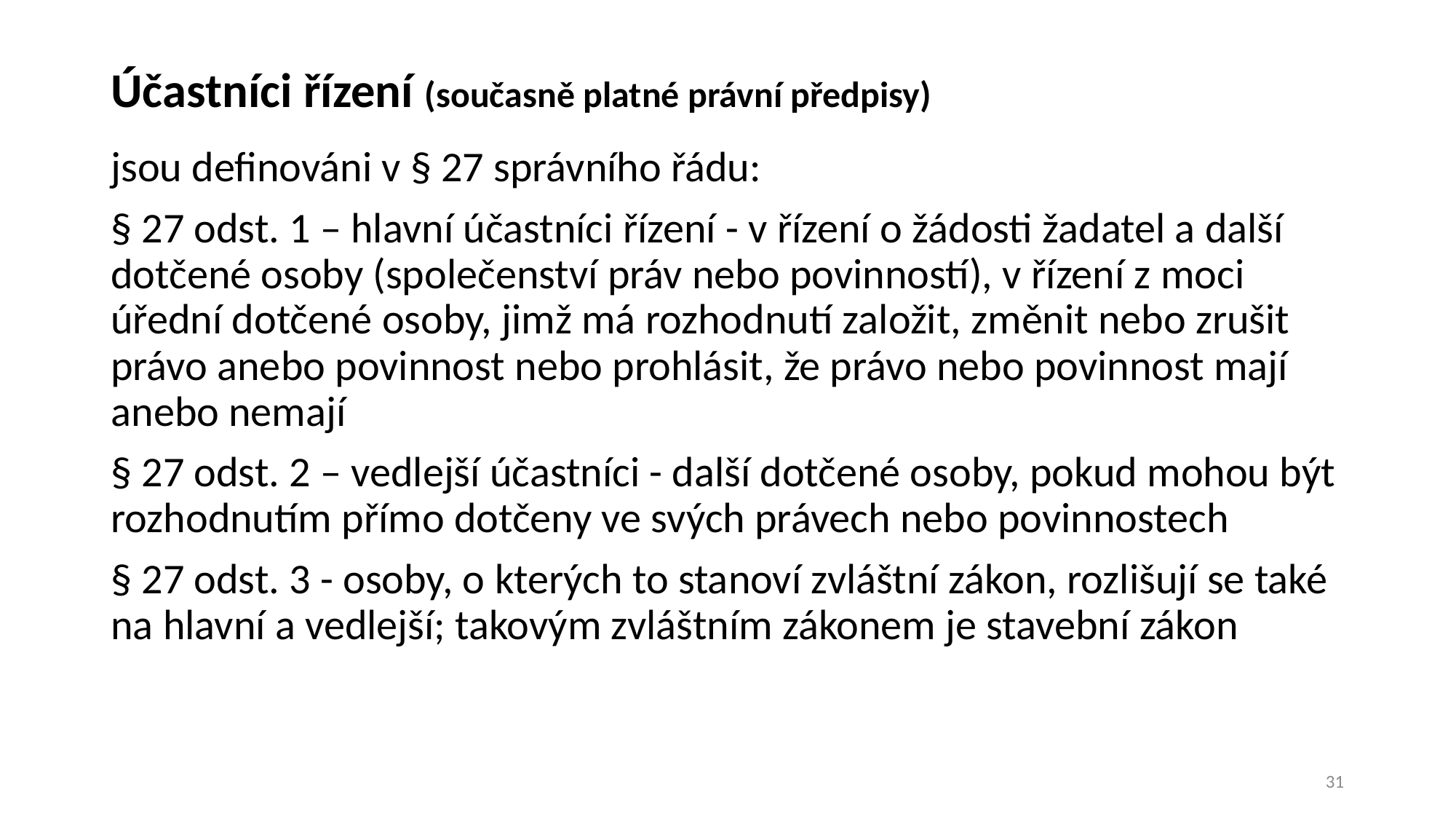

# Účastníci řízení (současně platné právní předpisy)
jsou definováni v § 27 správního řádu:
§ 27 odst. 1 – hlavní účastníci řízení - v řízení o žádosti žadatel a další dotčené osoby (společenství práv nebo povinností), v řízení z moci úřední dotčené osoby, jimž má rozhodnutí založit, změnit nebo zrušit právo anebo povinnost nebo prohlásit, že právo nebo povinnost mají anebo nemají
§ 27 odst. 2 – vedlejší účastníci - další dotčené osoby, pokud mohou být rozhodnutím přímo dotčeny ve svých právech nebo povinnostech
§ 27 odst. 3 - osoby, o kterých to stanoví zvláštní zákon, rozlišují se také na hlavní a vedlejší; takovým zvláštním zákonem je stavební zákon
31